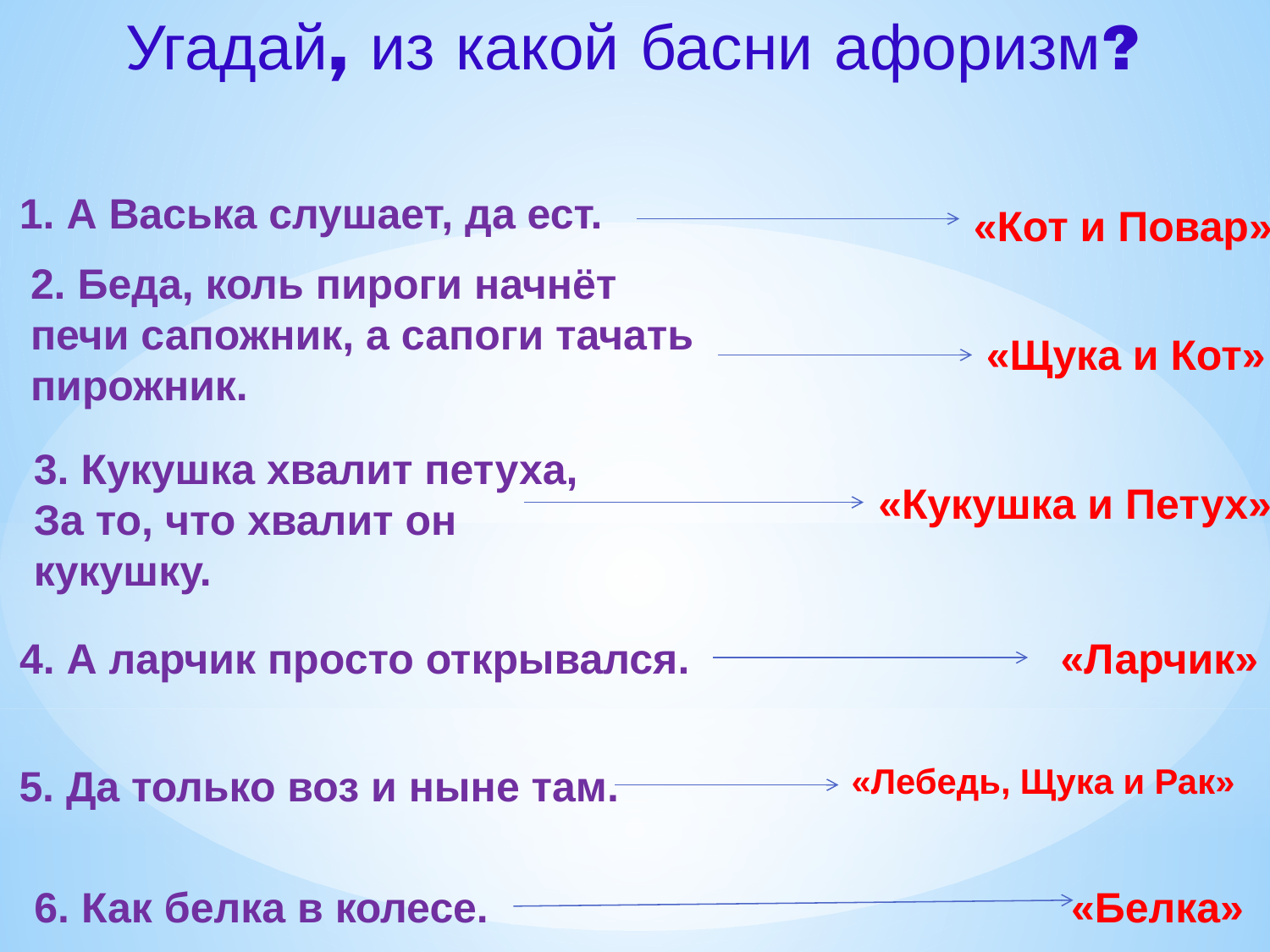

Угадай, из какой басни афоризм?
1. А Васька слушает, да ест.
«Кот и Повар»
2. Беда, коль пироги начнёт печи сапожник, а сапоги тачать пирожник.
«Щука и Кот»
3. Кукушка хвалит петуха,
За то, что хвалит он кукушку.
«Кукушка и Петух»
4. А ларчик просто открывался.
«Ларчик»
5. Да только воз и ныне там.
«Лебедь, Щука и Рак»

6. Как белка в колесе.
«Белка»